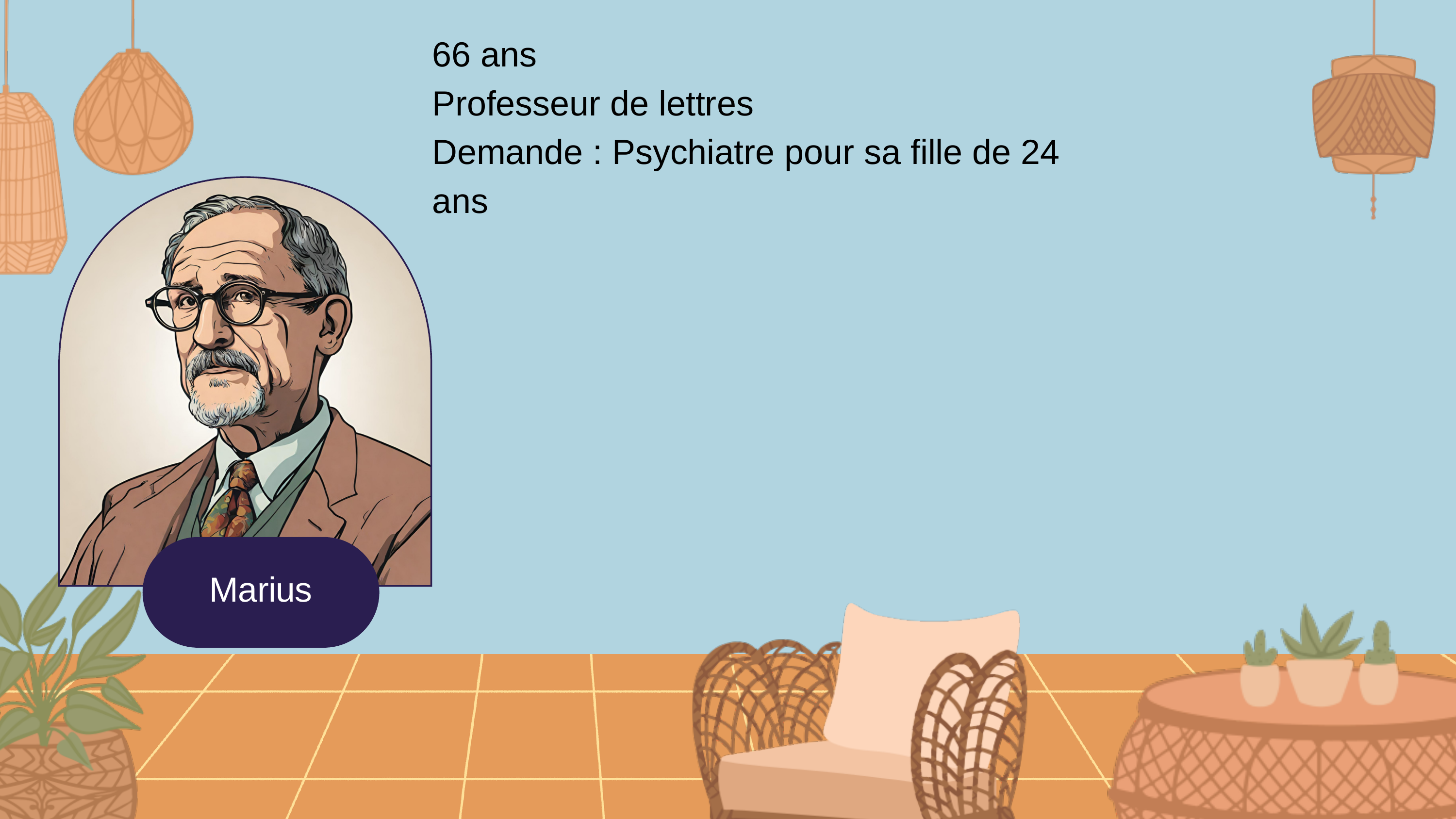

66 ans
Professeur de lettres
Demande : Psychiatre pour sa fille de 24 ans

Marius